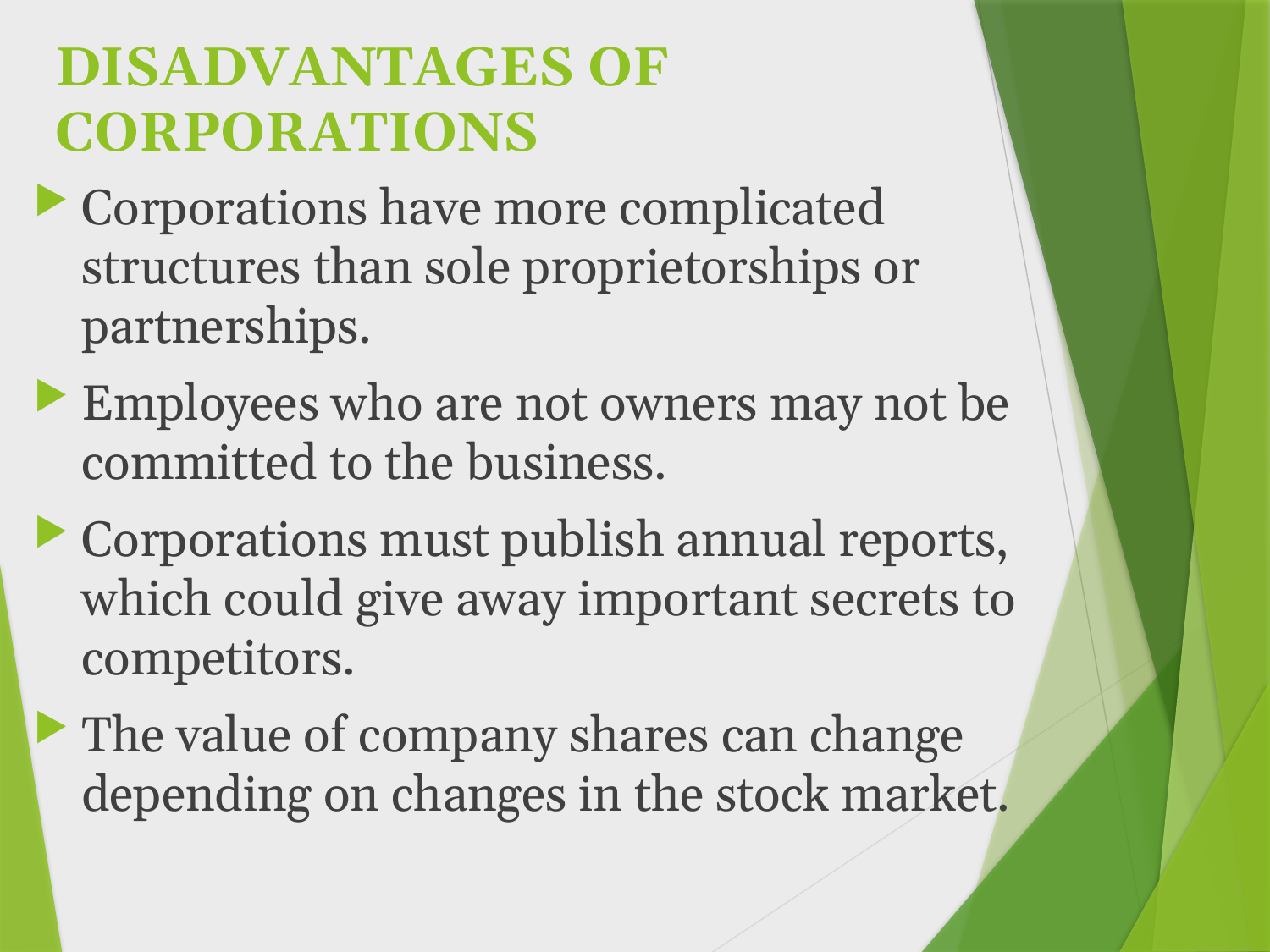

# DISADVANTAGES OF CORPORATIONS
Corporations have more complicated     structures than sole proprietorships or partnerships.
Employees who are not owners may not be committed to the business.
Corporations must publish annual reports, which could give away important secrets to competitors.
The value of company shares can change depending on changes in the stock market.